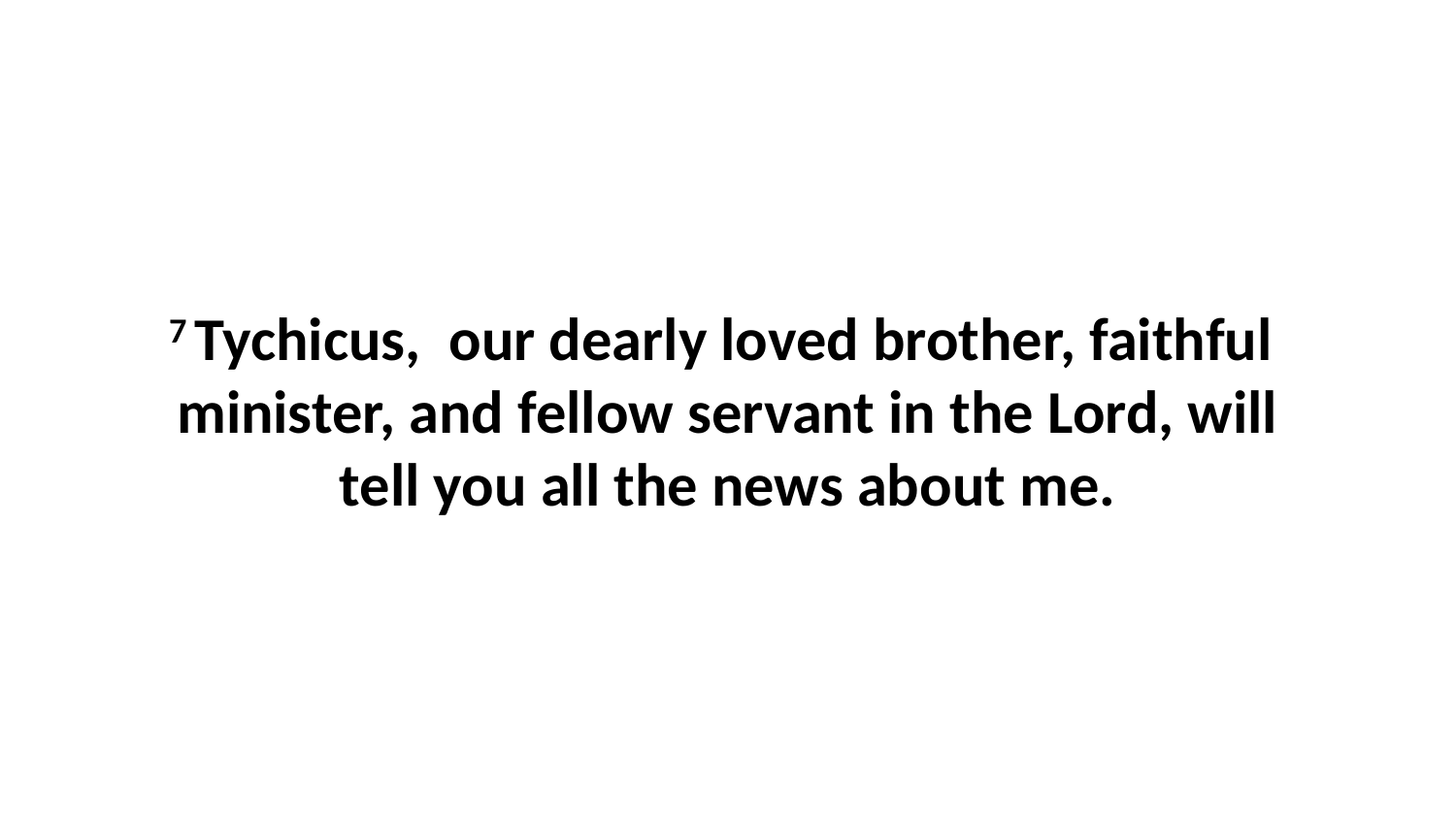

7 Tychicus,  our dearly loved brother, faithful  minister, and fellow servant in the Lord, will tell you all the news about me.